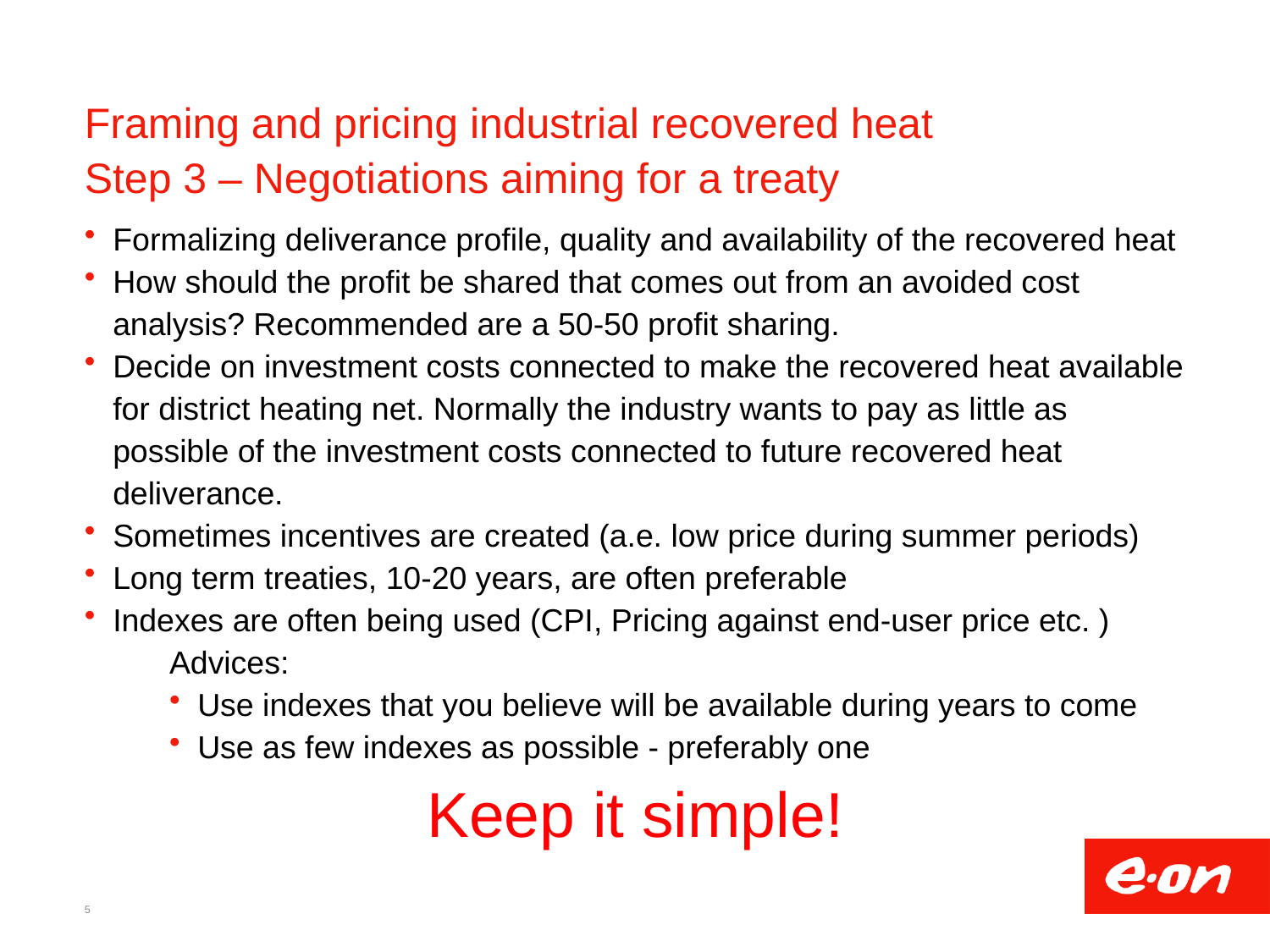

# Framing and pricing industrial recovered heat Step 3 – Negotiations aiming for a treaty
Formalizing deliverance profile, quality and availability of the recovered heat
How should the profit be shared that comes out from an avoided cost analysis? Recommended are a 50-50 profit sharing.
Decide on investment costs connected to make the recovered heat available for district heating net. Normally the industry wants to pay as little as possible of the investment costs connected to future recovered heat deliverance.
Sometimes incentives are created (a.e. low price during summer periods)
Long term treaties, 10-20 years, are often preferable
Indexes are often being used (CPI, Pricing against end-user price etc. )
Advices:
Use indexes that you believe will be available during years to come
Use as few indexes as possible - preferably one

Keep it simple!
5